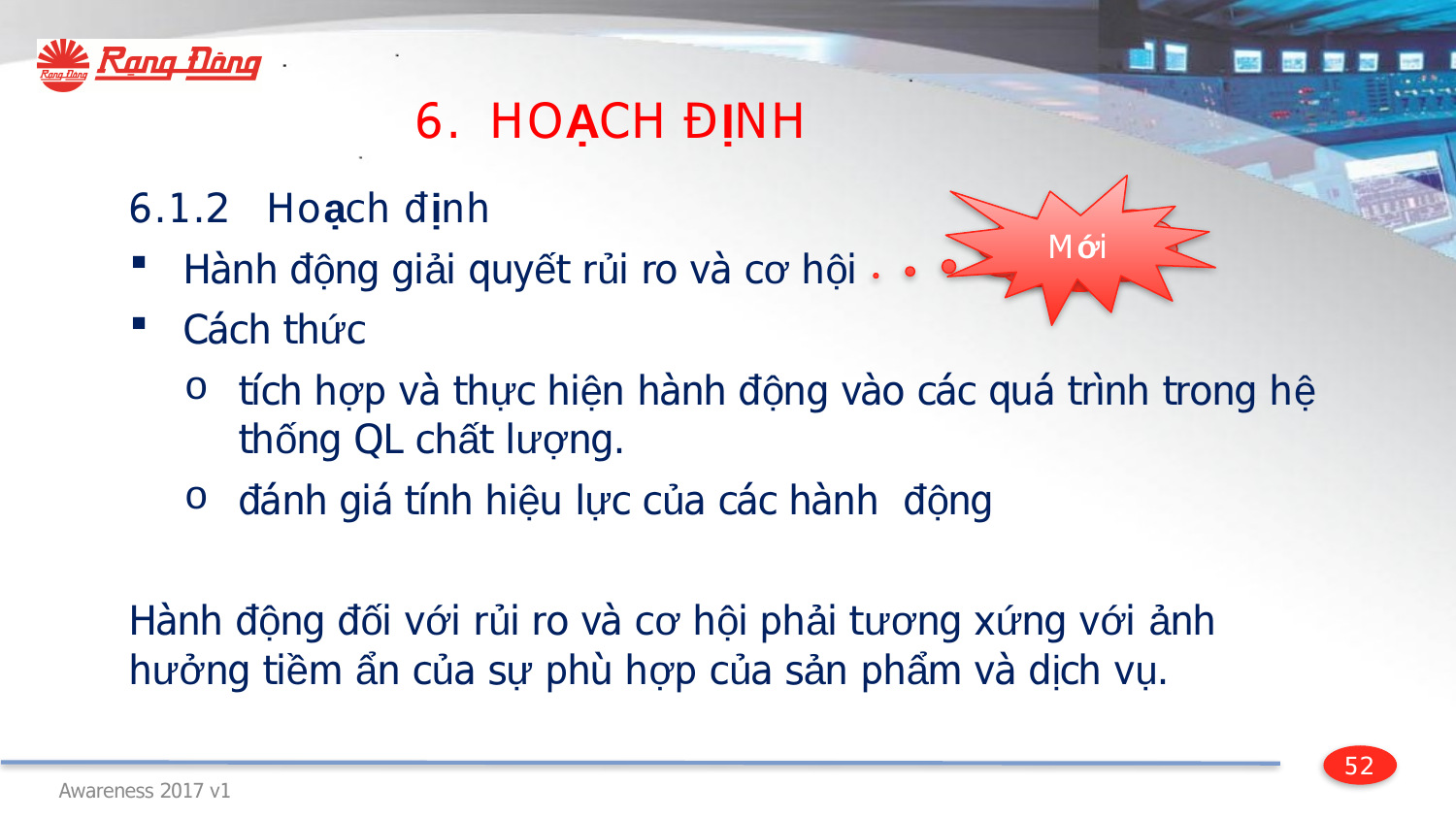

6.  HOẠCH ĐỊNH
6.1.2   Hoạch định
Hành động giải quyết rủi ro và cơ hội
Cách thức
tích hợp và thực hiện hành động vào các quá trình trong hệ thống QL chất lượng.
đánh giá tính hiệu lực của các hành  động

Hành động đối với rủi ro và cơ hội phải tương xứng với ảnh hưởng tiềm ẩn của sự phù hợp của sản phẩm và dịch vụ.
Mới
Mới